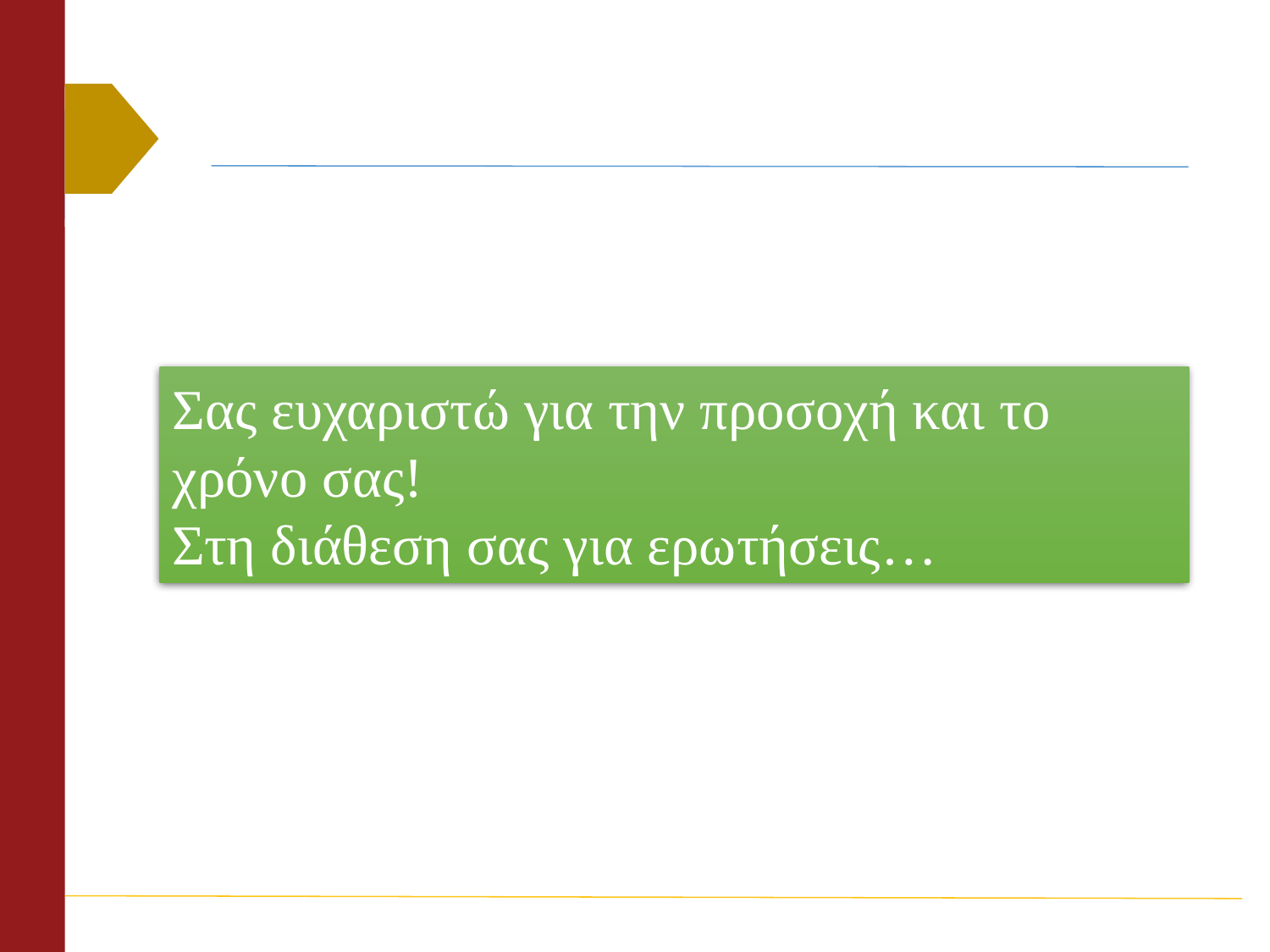

Σας ευχαριστώ για την προσοχή και το χρόνο σας!
Στη διάθεση σας για ερωτήσεις…